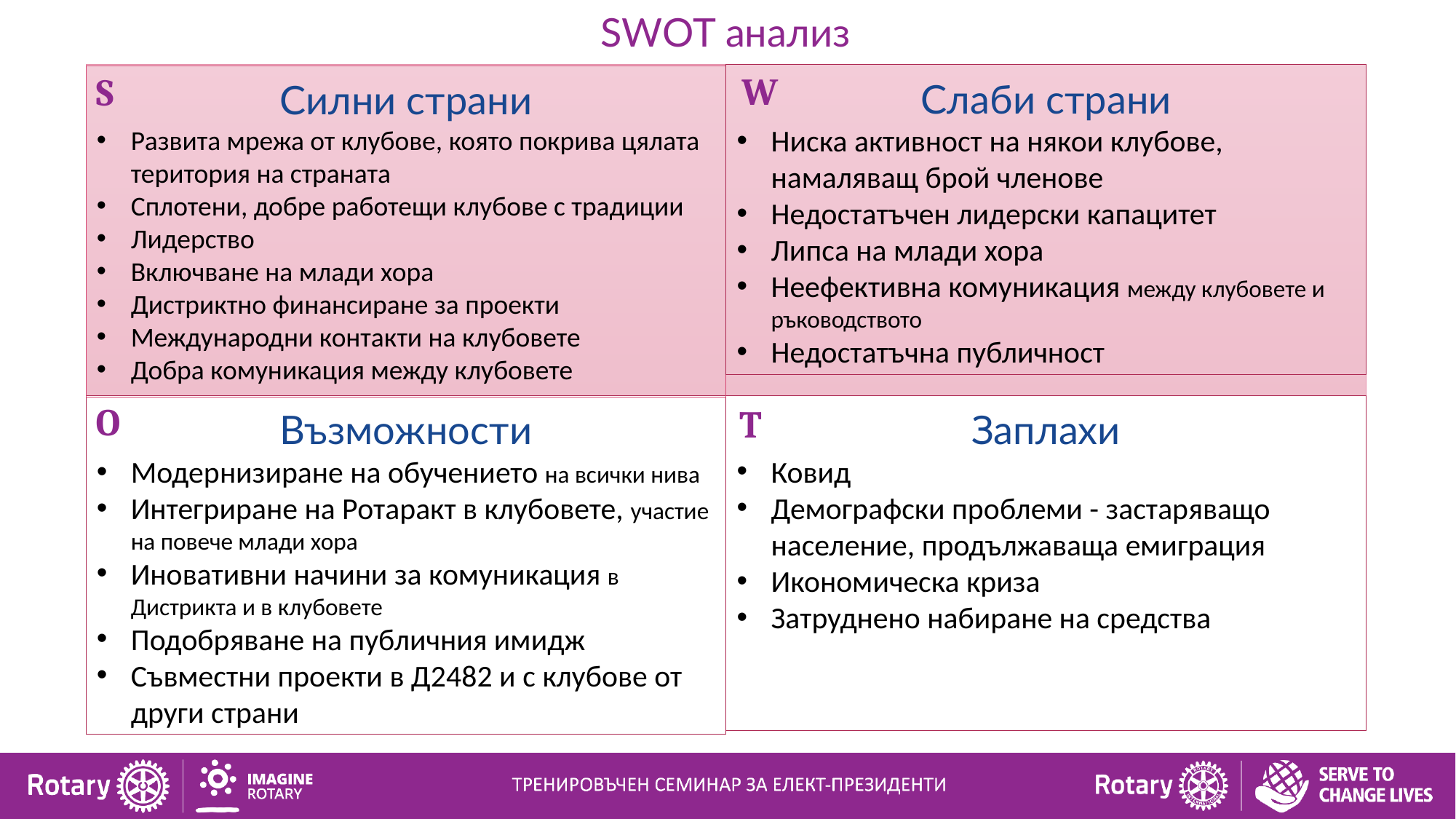

SWOT анализ
W
S

Слаби страни
Ниска активност на някои клубове, намаляващ брой членове
Недостатъчен лидерски капацитет
Липса на млади хора
Неефективна комуникация между клубовете и ръководството
Недостатъчна публичност
Силни страни
Развита мрежа от клубове, която покрива цялата територия на страната
Сплотени, добре работещи клубове с традиции
Лидерство
Включване на млади хора
Дистриктно финансиране за проекти
Международни контакти на клубовете
Добра комуникация между клубовете
O
T
Възможности
Модернизиране на обучението на всички нива
Интегриране на Ротаракт в клубовете, участие на повече млади хора
Иновативни начини за комуникация в Дистрикта и в клубовете
Подобряване на публичния имидж
Съвместни проекти в Д2482 и с клубове от други страни
Заплахи
Ковид
Демографски проблеми - застаряващо население, продължаваща емиграция
Икономическа криза
Затруднено набиране на средства